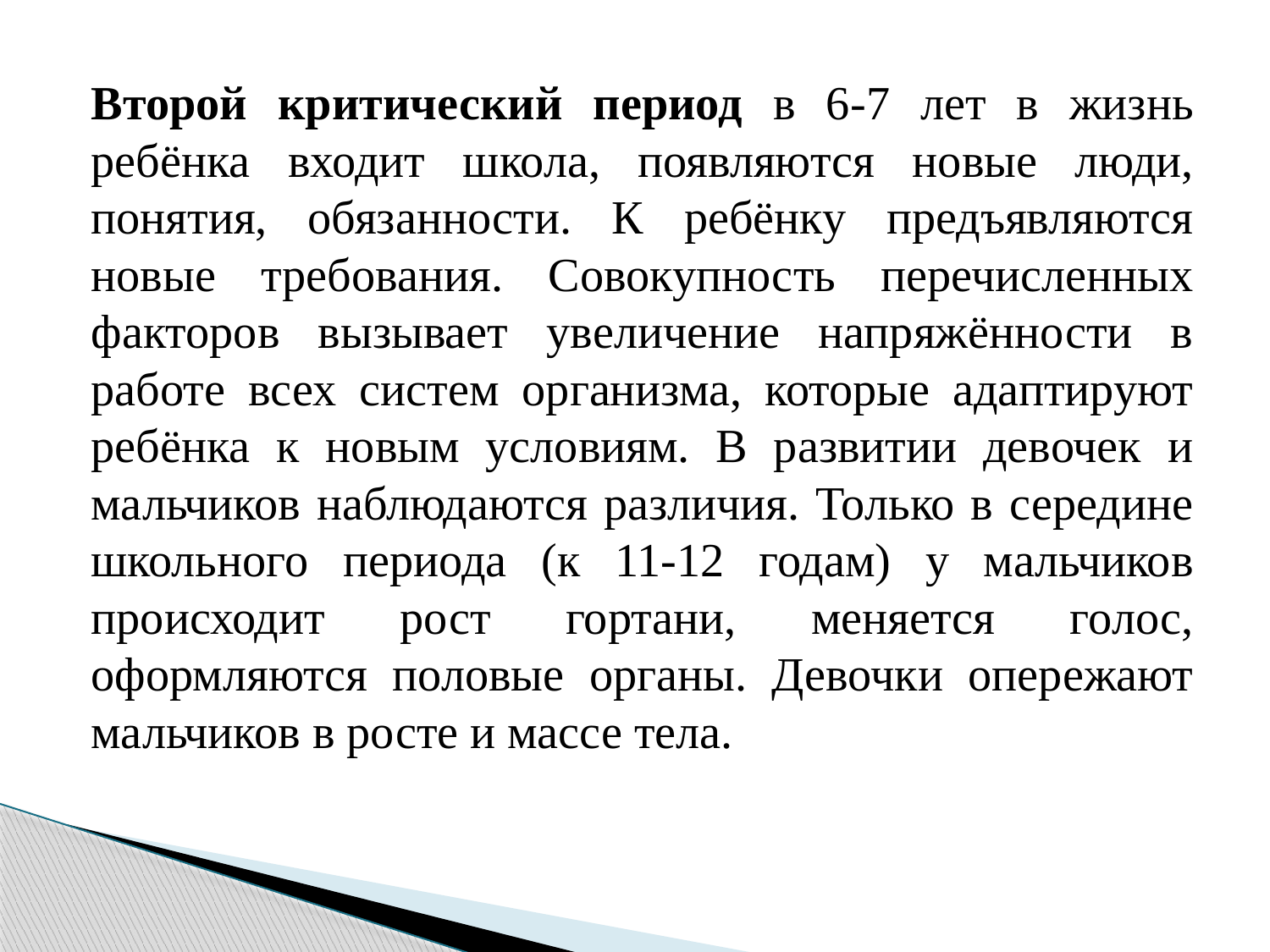

#
Второй критический период в 6-7 лет в жизнь ребёнка входит школа, появляются новые люди, понятия, обязанности. К ребёнку предъявляются новые требования. Совокупность перечисленных факторов вызывает увеличение напряжённости в работе всех систем организма, которые адаптируют ребёнка к новым условиям. В развитии девочек и мальчиков наблюдаются различия. Только в середине школьного периода (к 11-12 годам) у мальчиков происходит рост гортани, меняется голос, оформляются половые органы. Девочки опережают мальчиков в росте и массе тела.